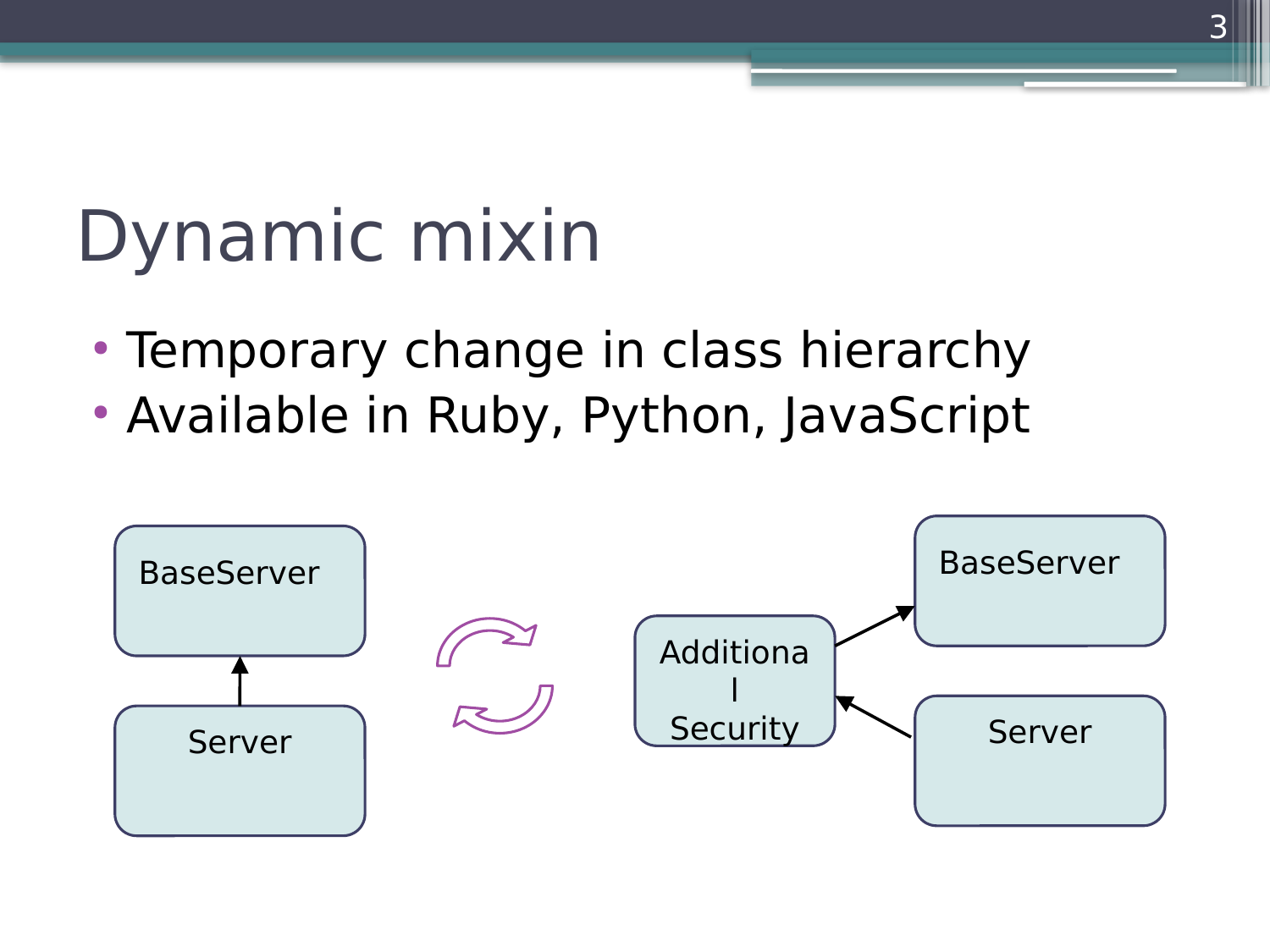

3
# Dynamic mixin
Temporary change in class hierarchy
Available in Ruby, Python, JavaScript

BaseServer
BaseServer

Additional
Security

Server

Server